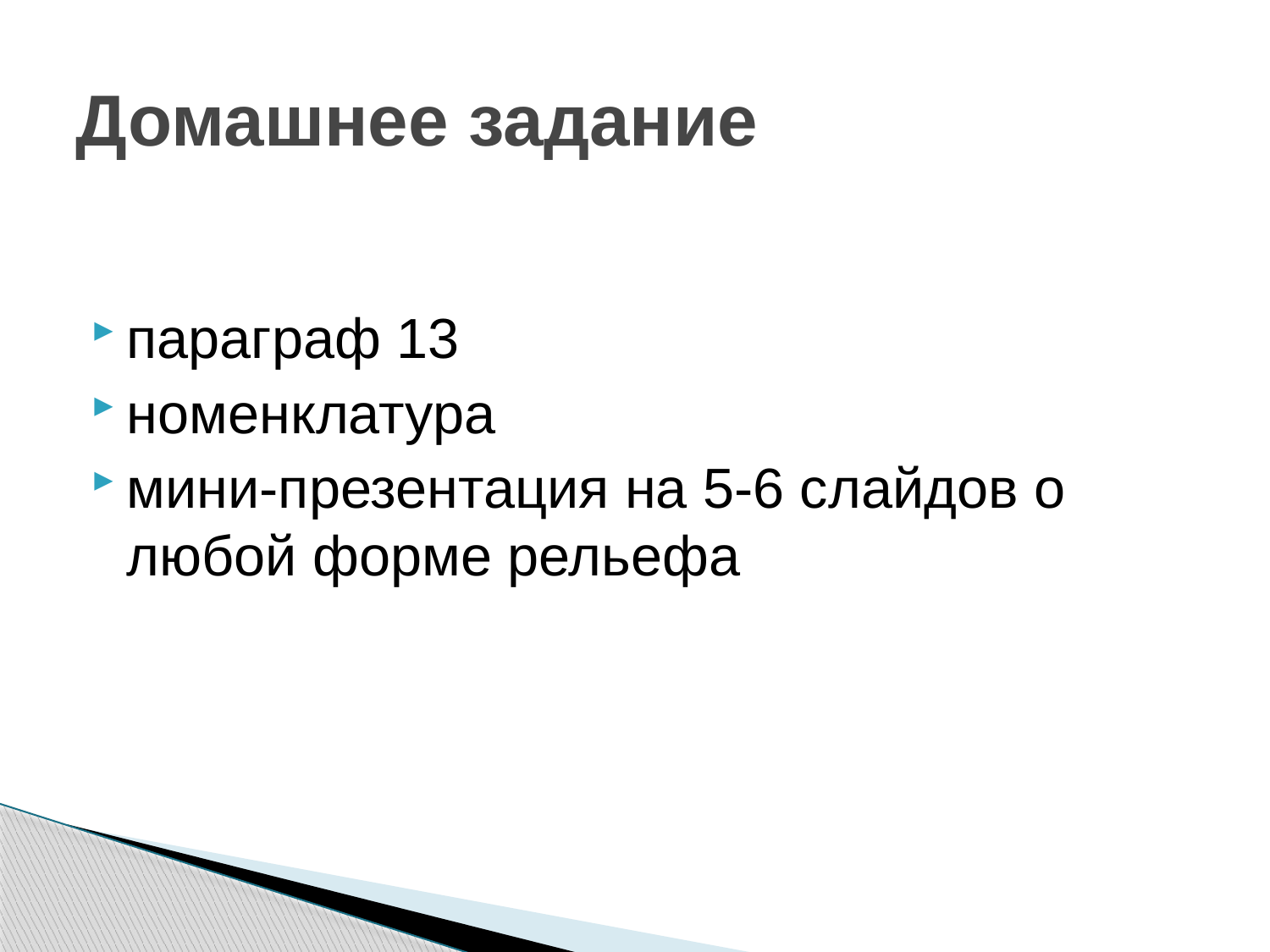

# Домашнее задание
параграф 13
номенклатура
мини-презентация на 5-6 слайдов о любой форме рельефа